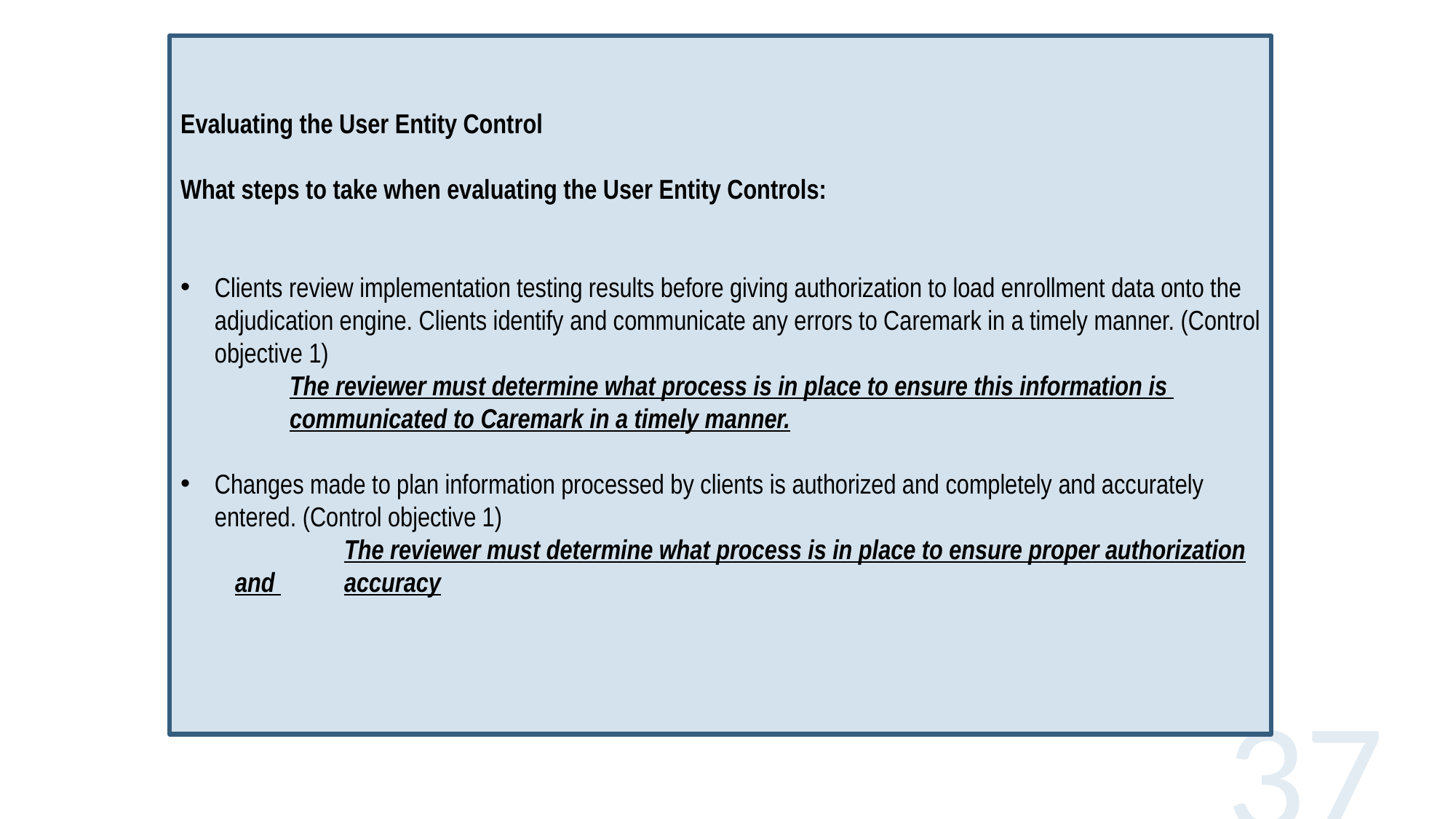

Evaluating the User Entity Control

What steps to take when evaluating the User Entity Controls:

Clients review implementation testing results before giving authorization to load enrollment data onto the adjudication engine. Clients identify and communicate any errors to Caremark in a timely manner. (Control objective 1)
	The reviewer must determine what process is in place to ensure this information is 	communicated to Caremark in a timely manner.

Changes made to plan information processed by clients is authorized and completely and accurately entered. (Control objective 1)
	The reviewer must determine what process is in place to ensure proper authorization and 	accuracy

37